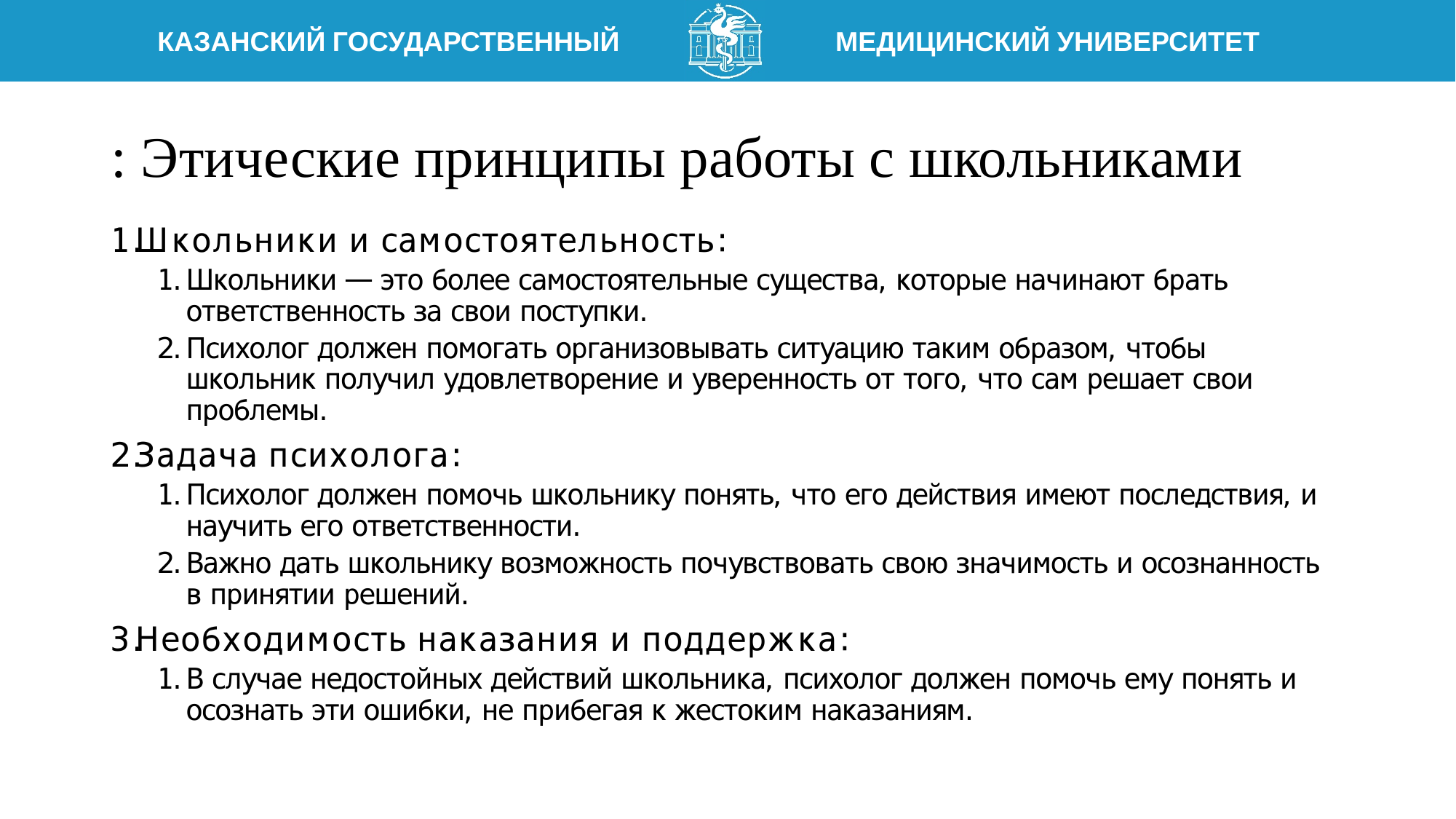

# : Этические принципы работы с школьниками
Школьники и самостоятельность:
Школьники — это более самостоятельные существа, которые начинают брать ответственность за свои поступки.
Психолог должен помогать организовывать ситуацию таким образом, чтобы школьник получил удовлетворение и уверенность от того, что сам решает свои проблемы.
Задача психолога:
Психолог должен помочь школьнику понять, что его действия имеют последствия, и научить его ответственности.
Важно дать школьнику возможность почувствовать свою значимость и осознанность в принятии решений.
Необходимость наказания и поддержка:
В случае недостойных действий школьника, психолог должен помочь ему понять и осознать эти ошибки, не прибегая к жестоким наказаниям.